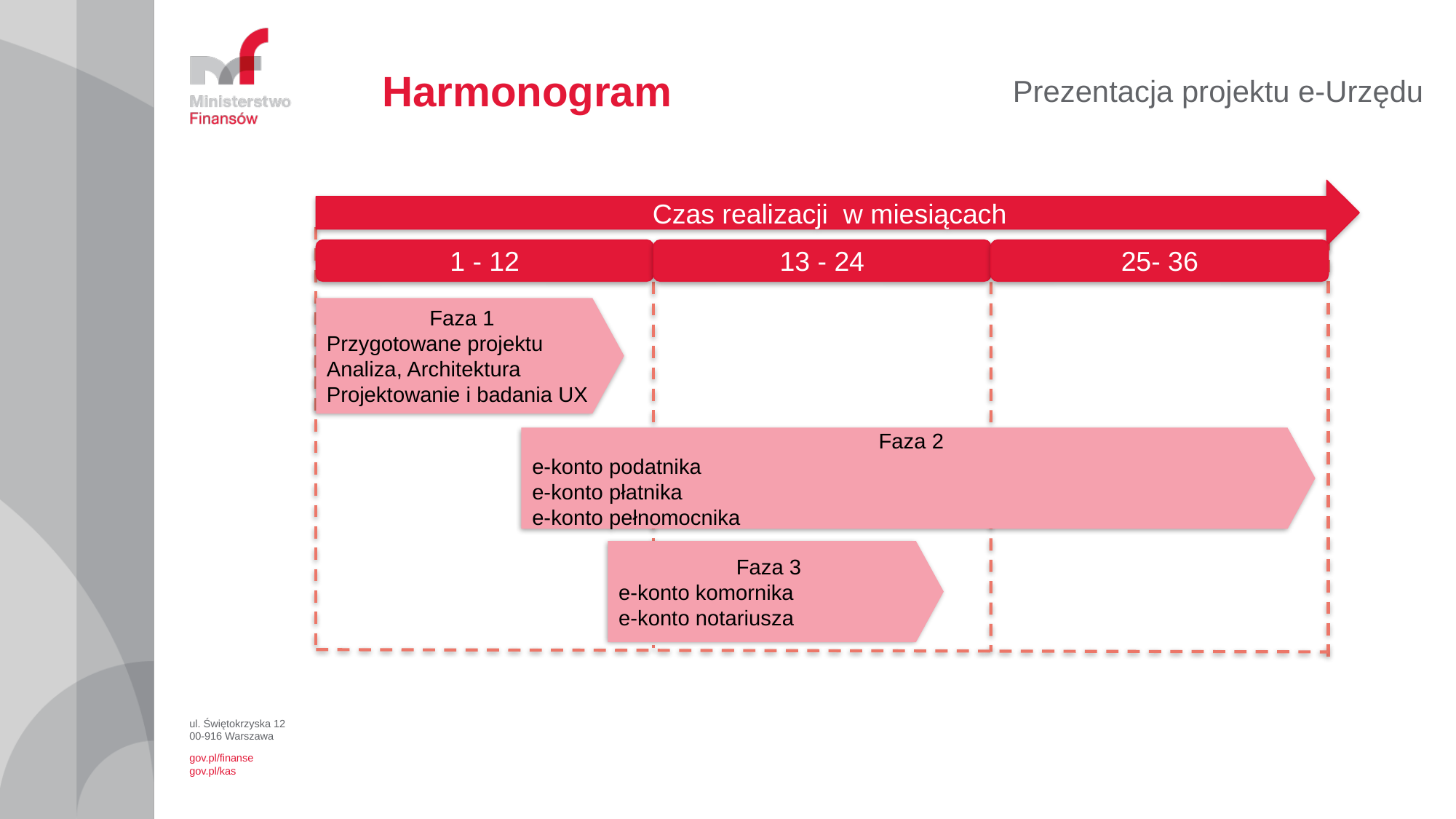

Prezentacja projektu e-Urzędu
Harmonogram
Czas realizacji  w miesiącach
1 - 12
13 - 24
25- 36
Faza 1
Przygotowane projektu
Analiza, Architektura
Projektowanie i badania UX
Faza 2
e-konto podatnika
e-konto płatnika
e-konto pełnomocnika
Faza 3
e-konto komornika
e-konto notariusza
ul. Świętokrzyska 12
00-916 Warszawa

gov.pl/finanse
gov.pl/kas